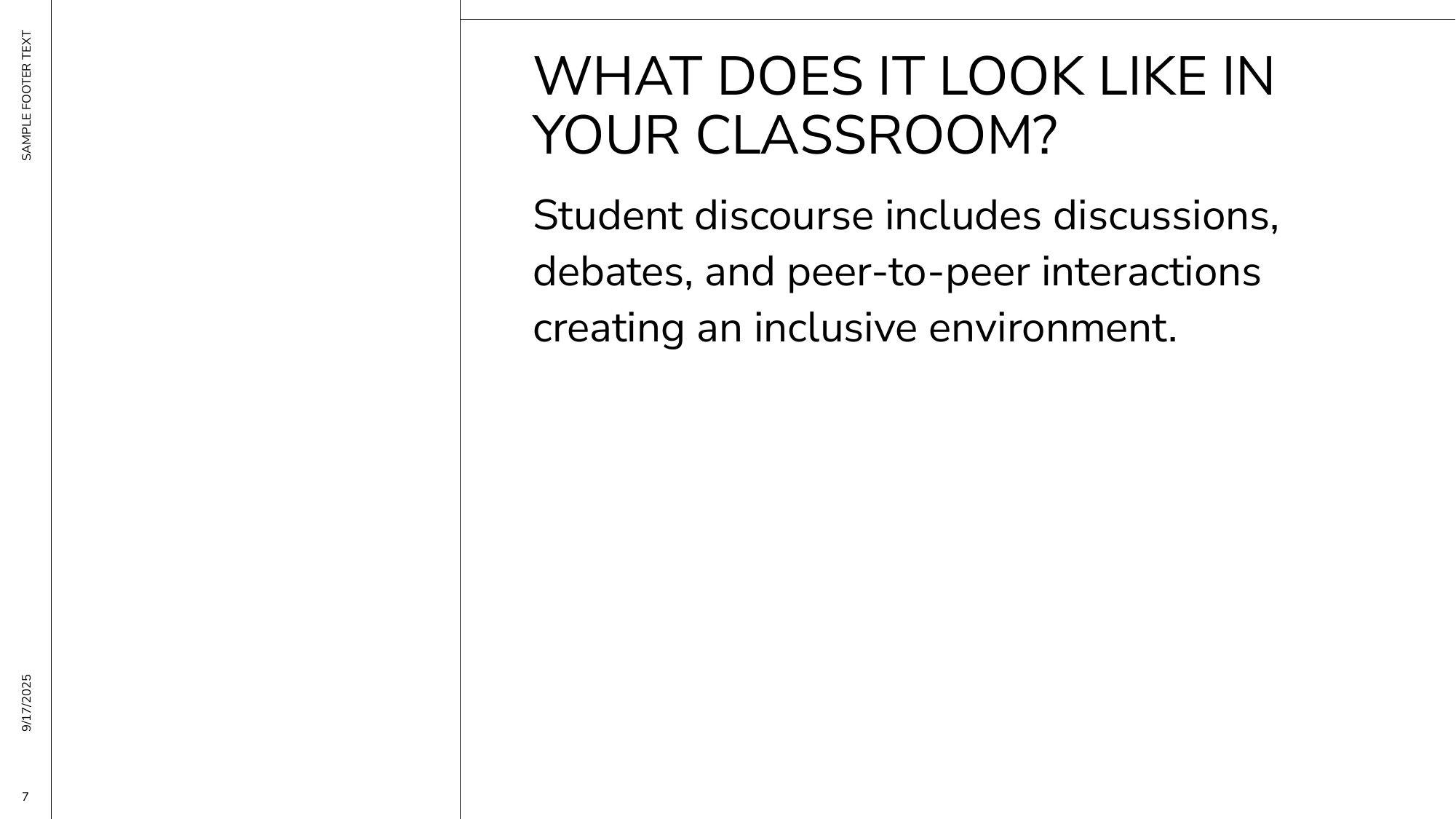

# What does it look like in your classroom?
Student discourse includes discussions, debates, and peer-to-peer interactions creating an inclusive environment.
SAMPLE FOOTER TEXT
9/17/2025
7